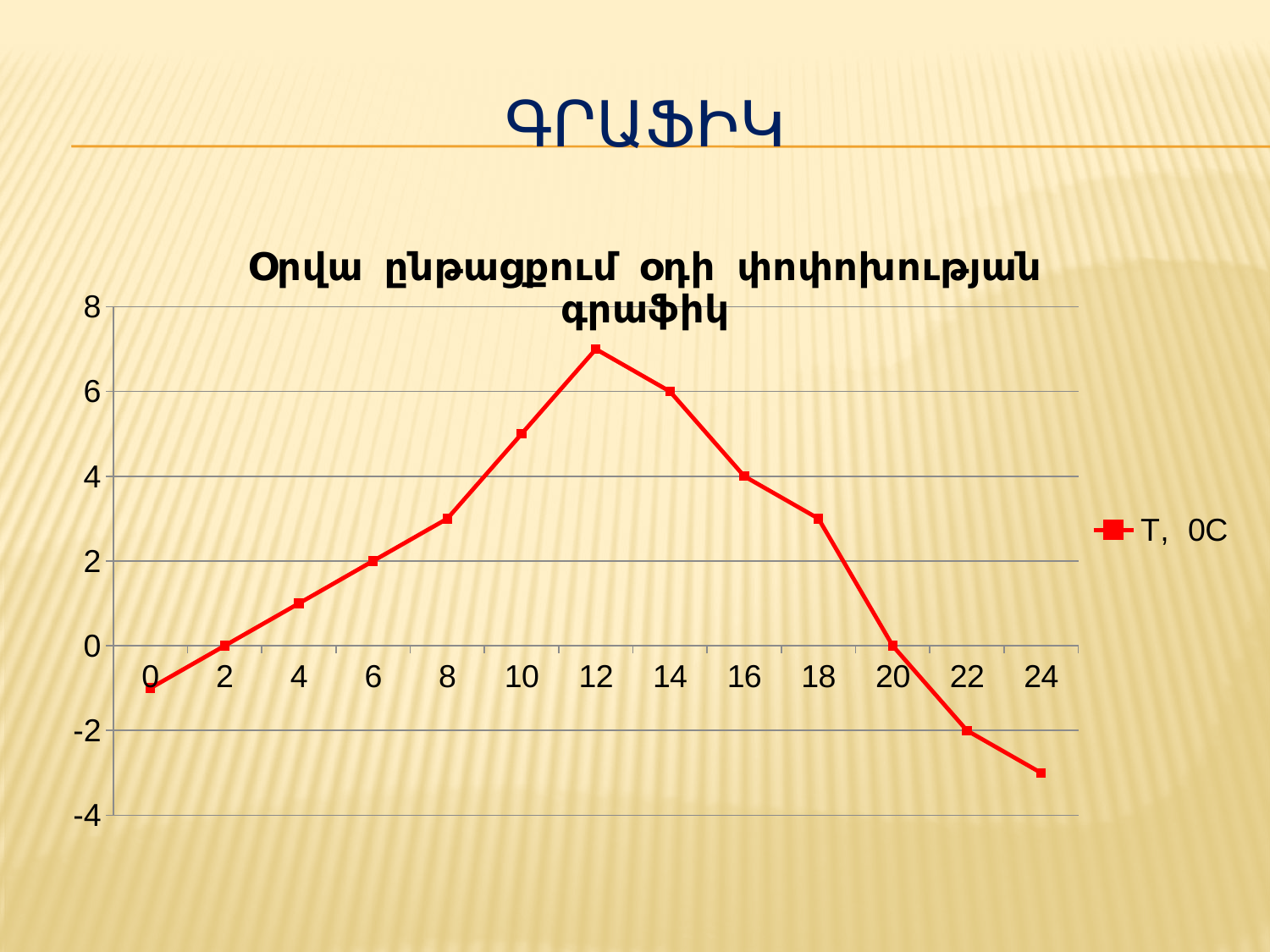

# Գրաֆիկ

### Chart: Օրվա  ընթացքում  օդի  փոփոխության գրաֆիկ

| Category | T,  0C |
|---|---|
| 0 | -1.0 |
| 2 | 0.0 |
| 4 | 1.0 |
| 6 | 2.0 |
| 8 | 3.0 |
| 10 | 5.0 |
| 12 | 7.0 |
| 14 | 6.0 |
| 16 | 4.0 |
| 18 | 3.0 |
| 20 | 0.0 |
| 22 | -2.0 |
| 24 | -3.0 |